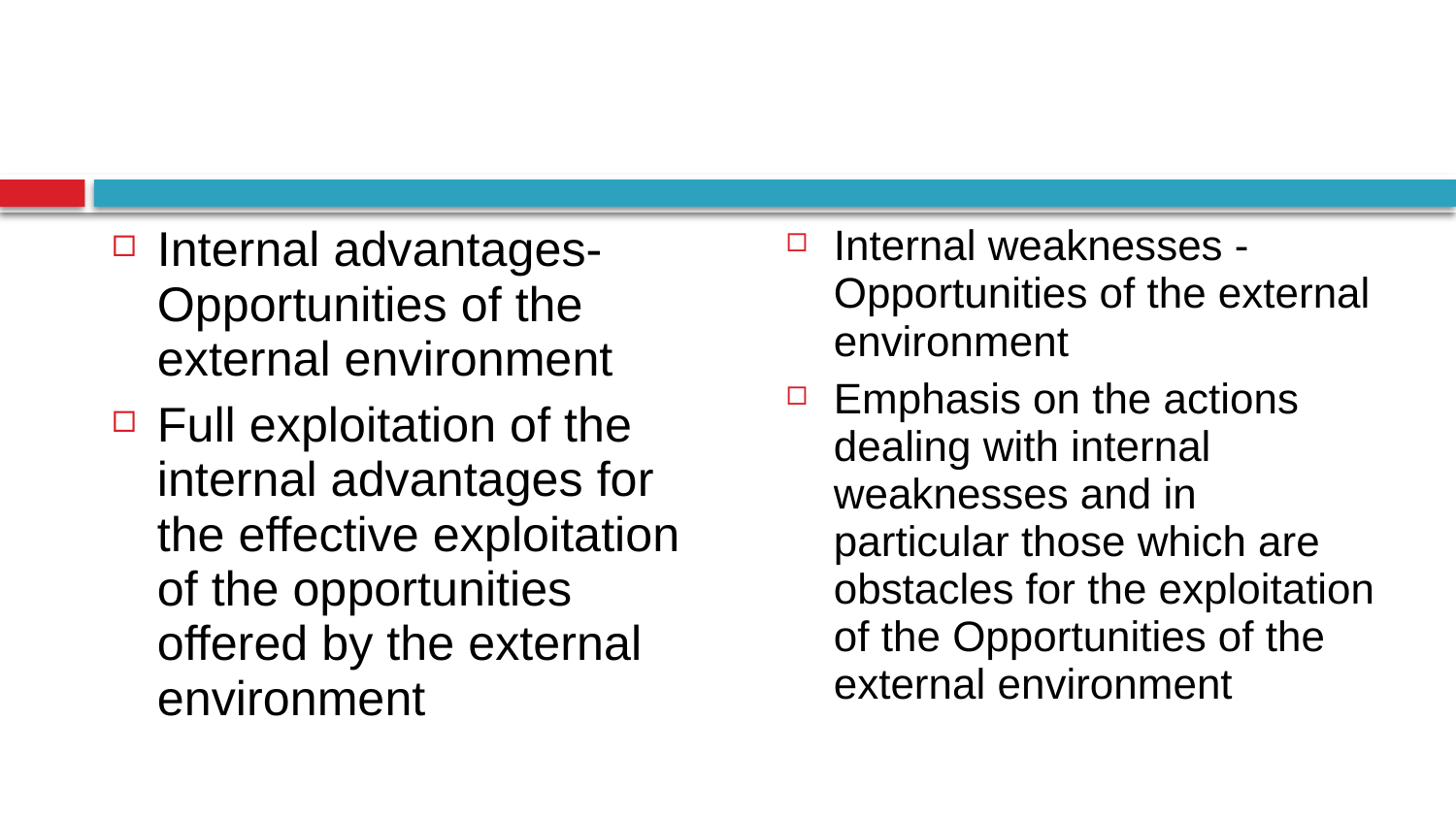

#
Internal weaknesses - Opportunities of the external environment
Emphasis on the actions dealing with internal weaknesses and in particular those which are obstacles for the exploitation of the Opportunities of the external environment

Internal advantages-Opportunities of the external environment
Full exploitation of the internal advantages for the effective exploitation of the opportunities offered by the external environment